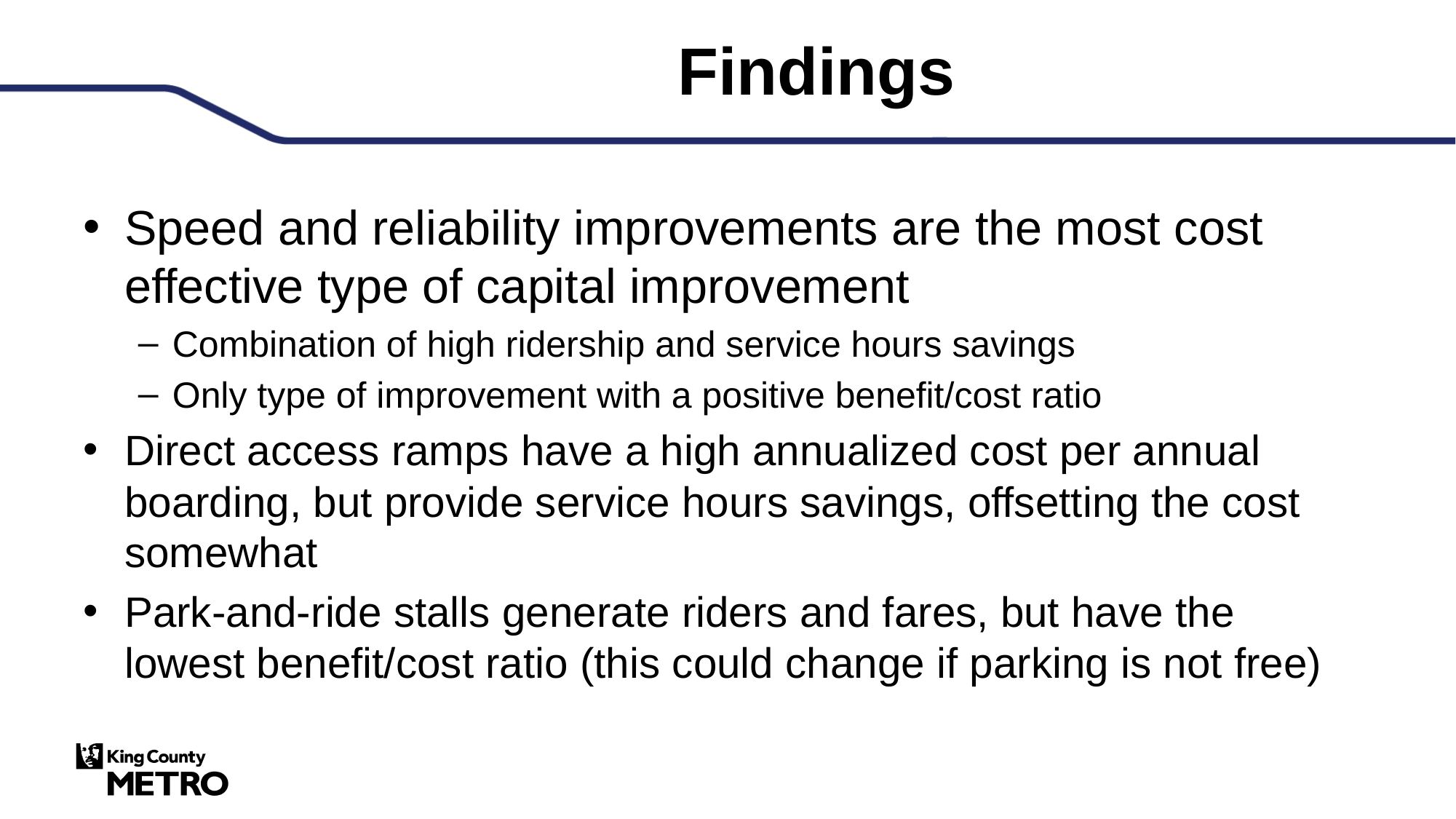

# Findings
Speed and reliability improvements are the most cost effective type of capital improvement
Combination of high ridership and service hours savings
Only type of improvement with a positive benefit/cost ratio
Direct access ramps have a high annualized cost per annual boarding, but provide service hours savings, offsetting the cost somewhat
Park-and-ride stalls generate riders and fares, but have the lowest benefit/cost ratio (this could change if parking is not free)